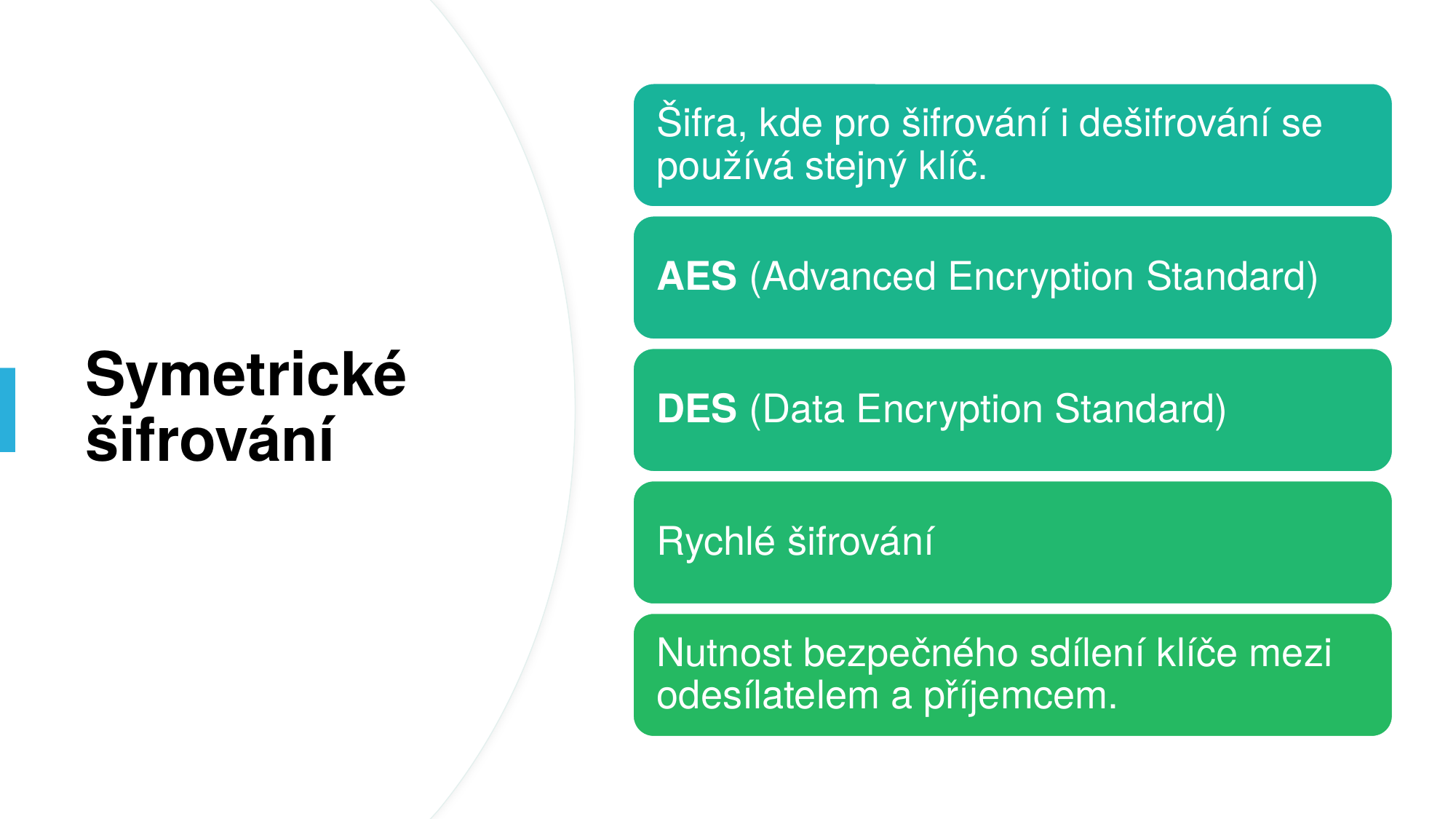

Šifra, kde pro šifrování i dešifrování se používá stejný klíč.
AES (Advanced Encryption Standard)
DES (Data Encryption Standard)
Rychlé šifrování
Nutnost bezpečného sdílení klíče mezi odesílatelem a příjemcem.
# Symetrické šifrování